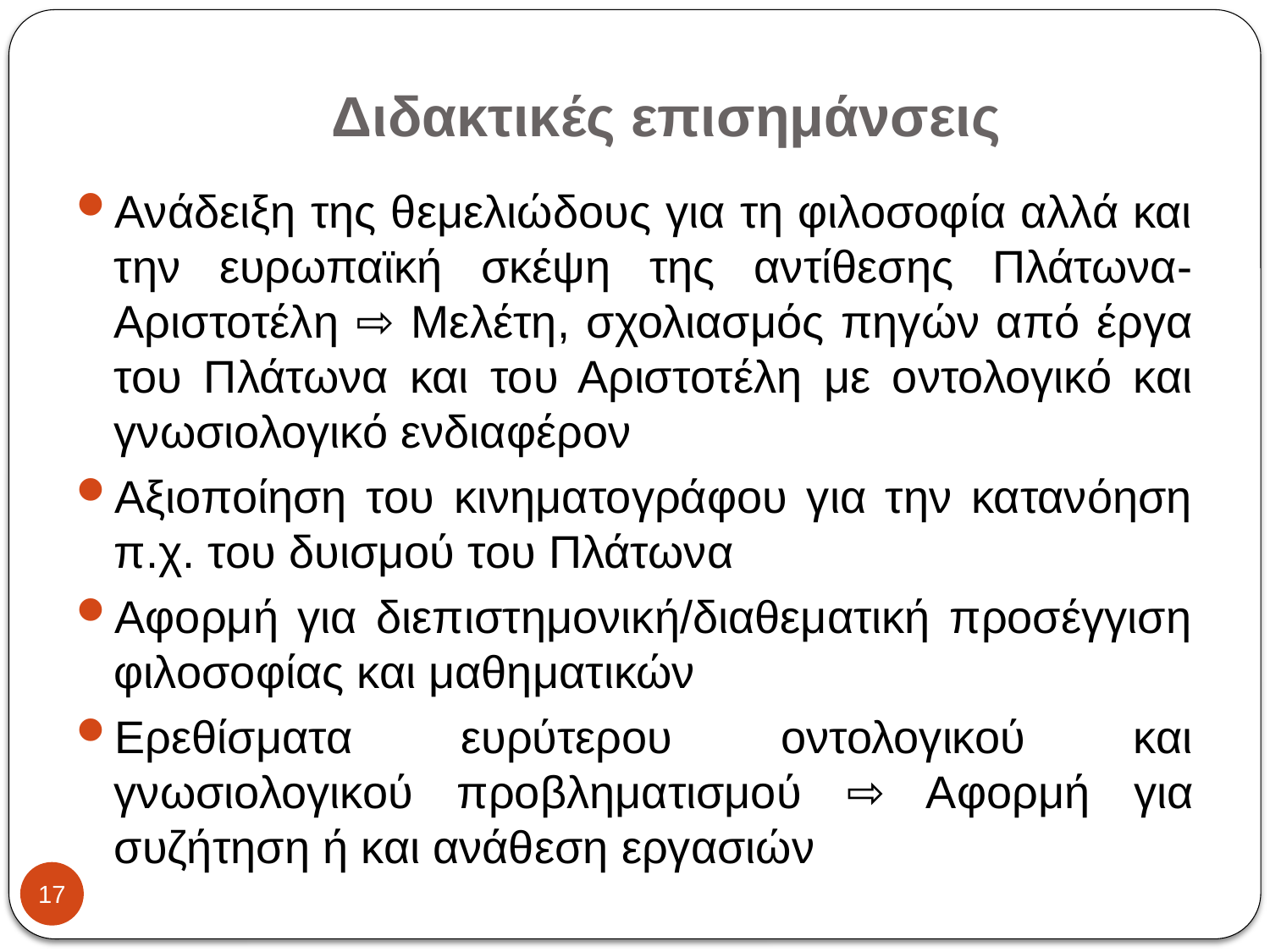

# Διδακτικές επισημάνσεις
Ανάδειξη της θεμελιώδους για τη φιλοσοφία αλλά και την ευρωπαϊκή σκέψη της αντίθεσης Πλάτωνα-Αριστοτέλη ⇨ Μελέτη, σχολιασμός πηγών από έργα του Πλάτωνα και του Αριστοτέλη με οντολογικό και γνωσιολογικό ενδιαφέρον
Αξιοποίηση του κινηματογράφου για την κατανόηση π.χ. του δυισμού του Πλάτωνα
Αφορμή για διεπιστημονική/διαθεματική προσέγγιση φιλοσοφίας και μαθηματικών
Ερεθίσματα ευρύτερου οντολογικού και γνωσιολογικού προβληματισμού ⇨ Αφορμή για συζήτηση ή και ανάθεση εργασιών
17